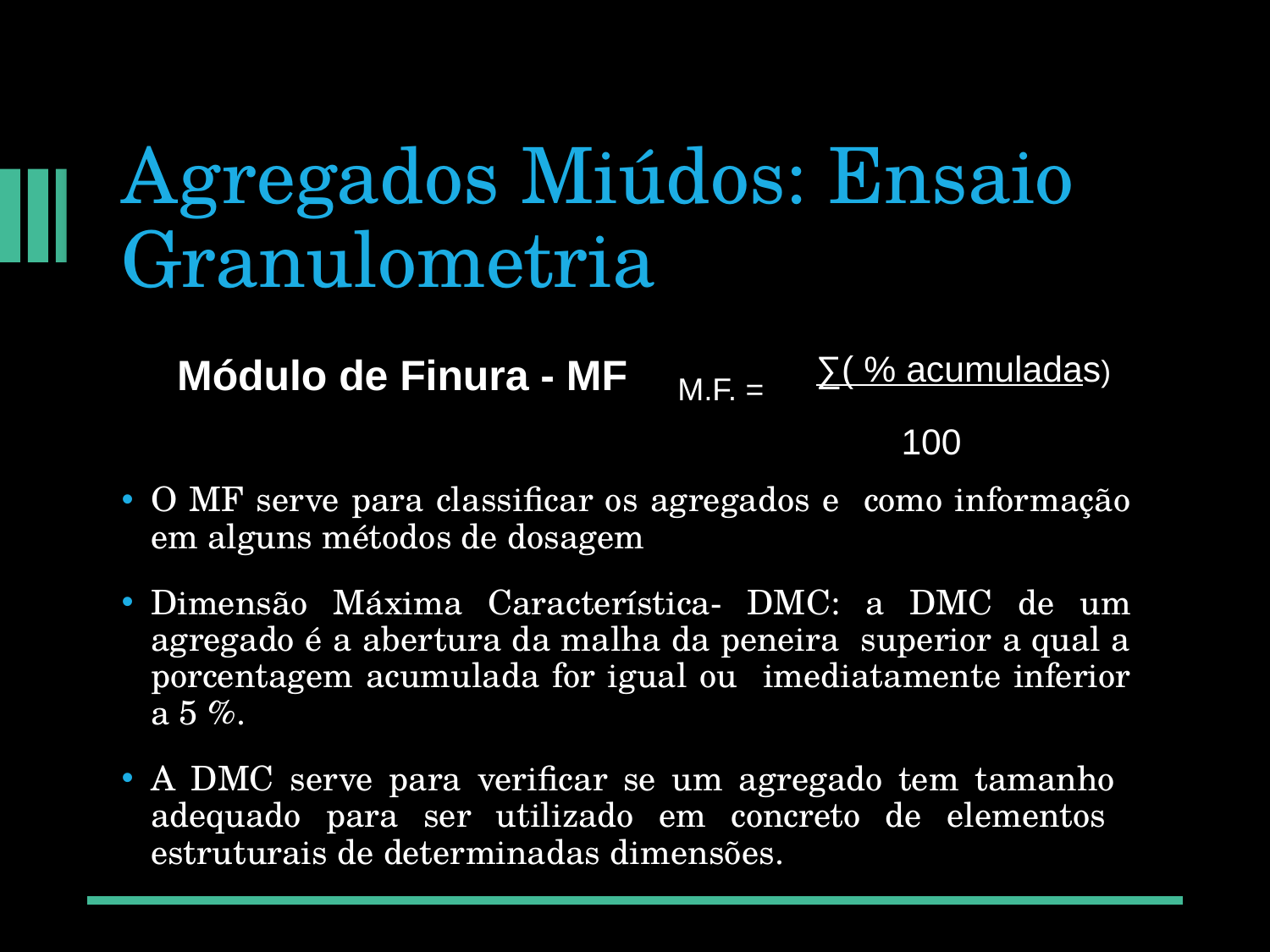

# Agregados Miúdos: Ensaio Granulometria

M.F. =	∑( % acumuladas)
100
Módulo de Finura - MF
O MF serve para classificar os agregados e  como informação em alguns métodos de dosagem
Dimensão Máxima Característica- DMC: a DMC de um agregado é a abertura da malha da peneira  superior a qual a porcentagem acumulada for igual ou  imediatamente inferior a 5 %.
A DMC serve para verificar se um agregado tem tamanho  adequado para ser utilizado em concreto de elementos  estruturais de determinadas dimensões.